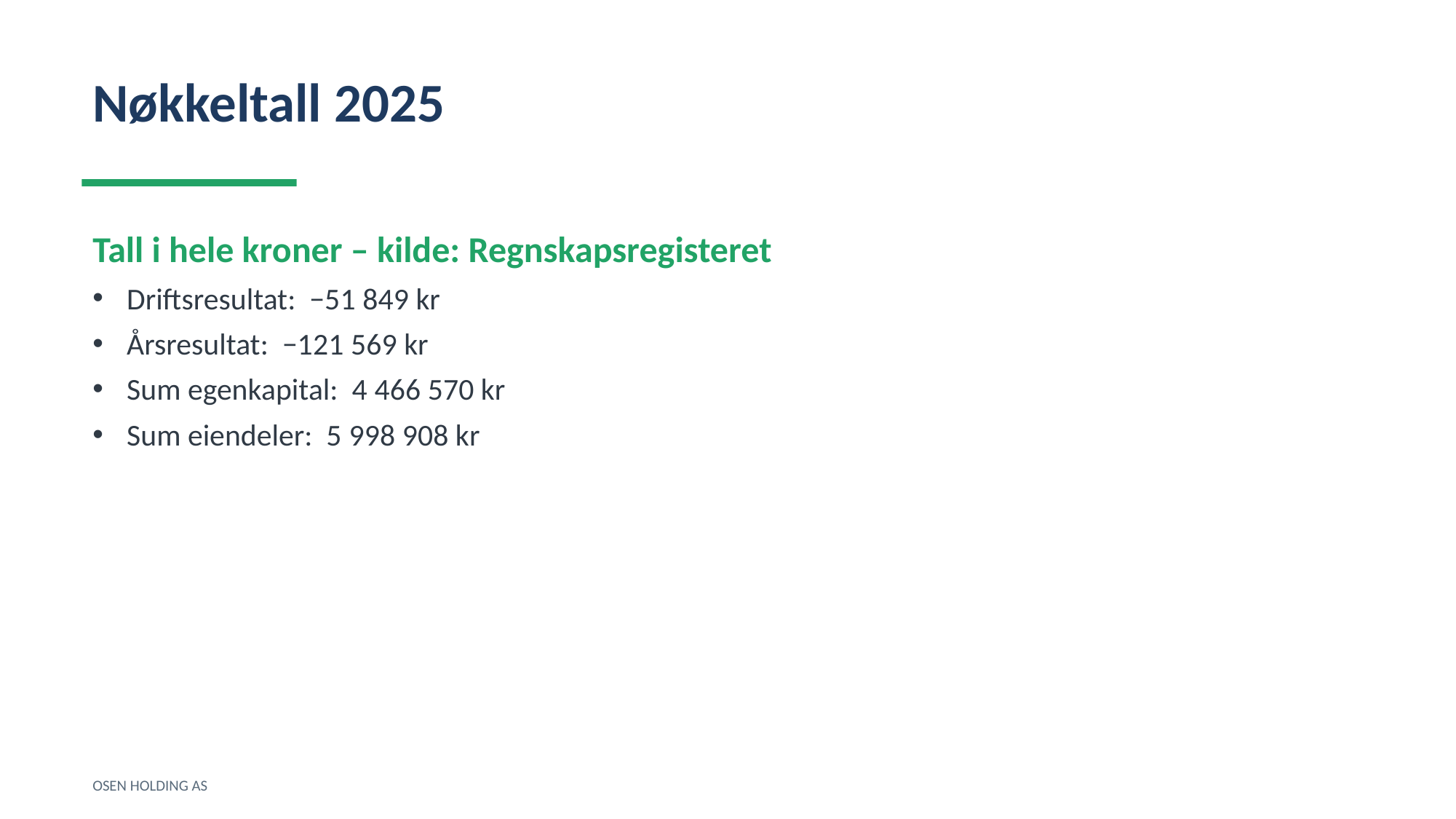

Nøkkeltall 2025

Tall i hele kroner – kilde: Regnskapsregisteret
Driftsresultat:  −51 849 kr
Årsresultat:  −121 569 kr
Sum egenkapital:  4 466 570 kr
Sum eiendeler:  5 998 908 kr
OSEN HOLDING AS